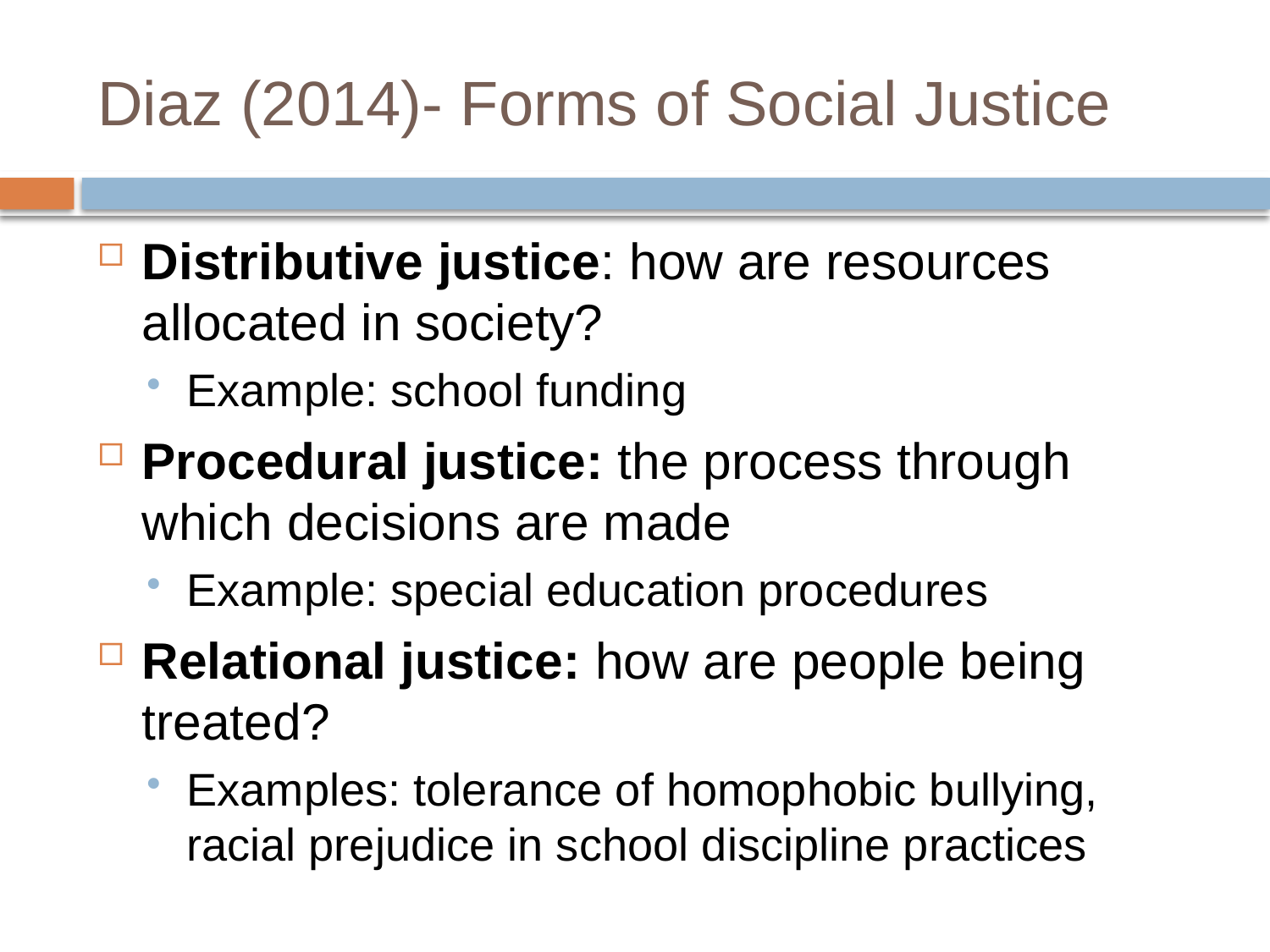

# Diaz (2014)- Forms of Social Justice
Distributive justice: how are resources allocated in society?
Example: school funding
Procedural justice: the process through which decisions are made
Example: special education procedures
Relational justice: how are people being treated?
Examples: tolerance of homophobic bullying, racial prejudice in school discipline practices